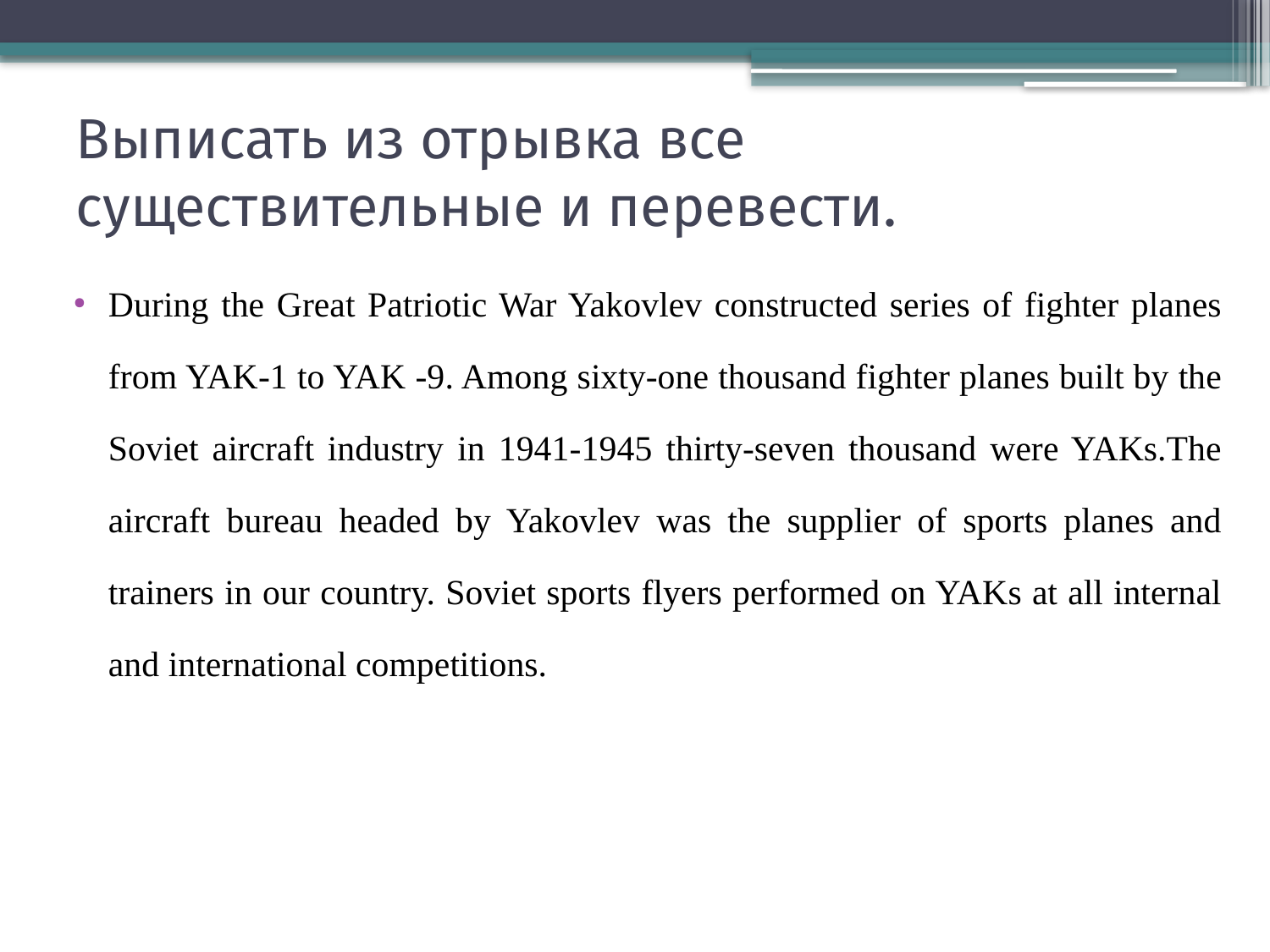

# Выписать из отрывка все существительные и перевести.
During the Great Patriotic War Yakovlev constructed series of fighter planes from YAK-1 to YAK -9. Among sixty-one thousand fighter planes built by the Soviet aircraft industry in 1941-1945 thirty-seven thousand were YAKs.The aircraft bureau headed by Yakovlev was the supplier of sports planes and trainers in our country. Soviet sports flyers performed on YAKs at all internal and international competitions.